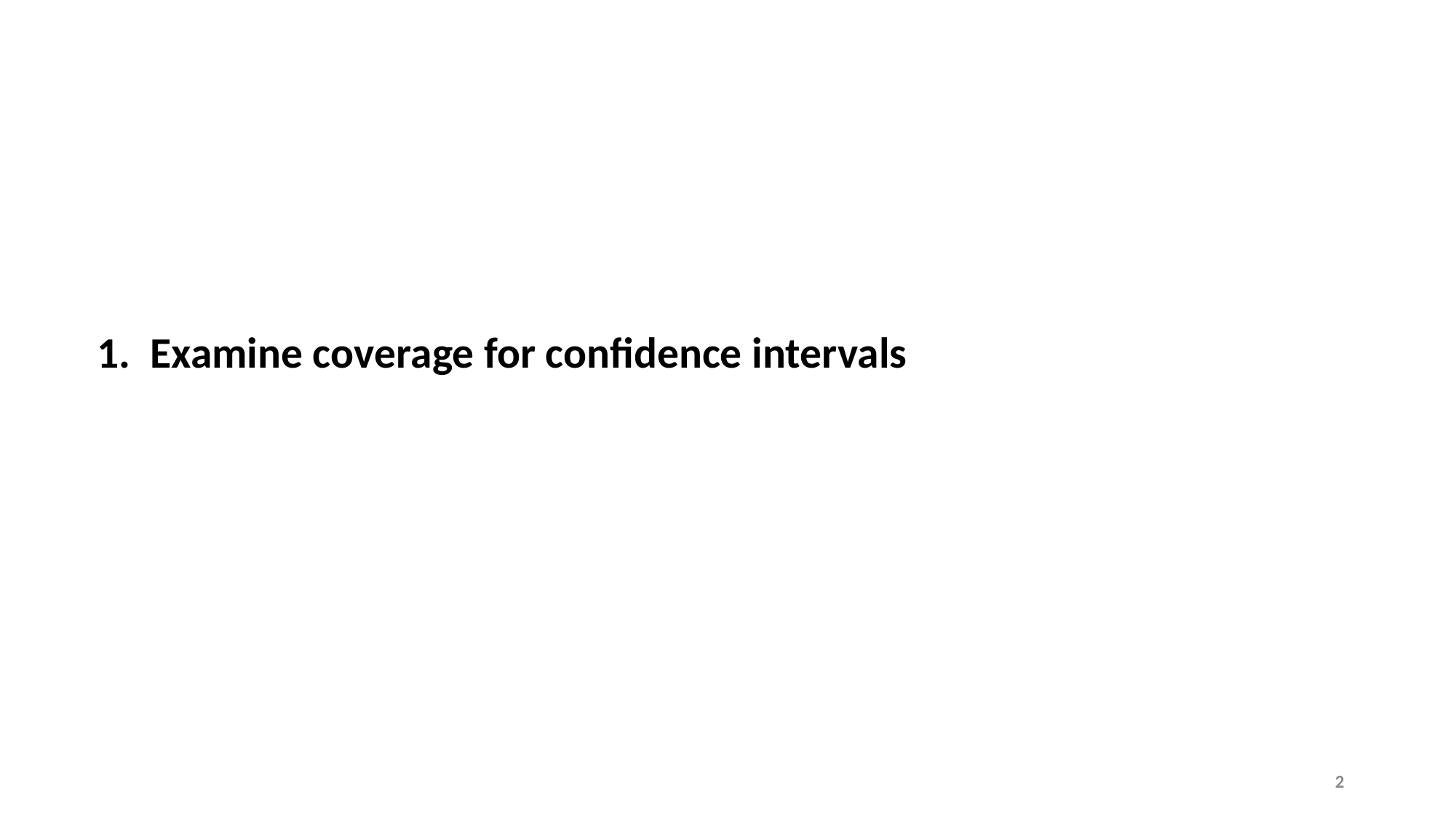

# 1.  Examine coverage for confidence intervals
2